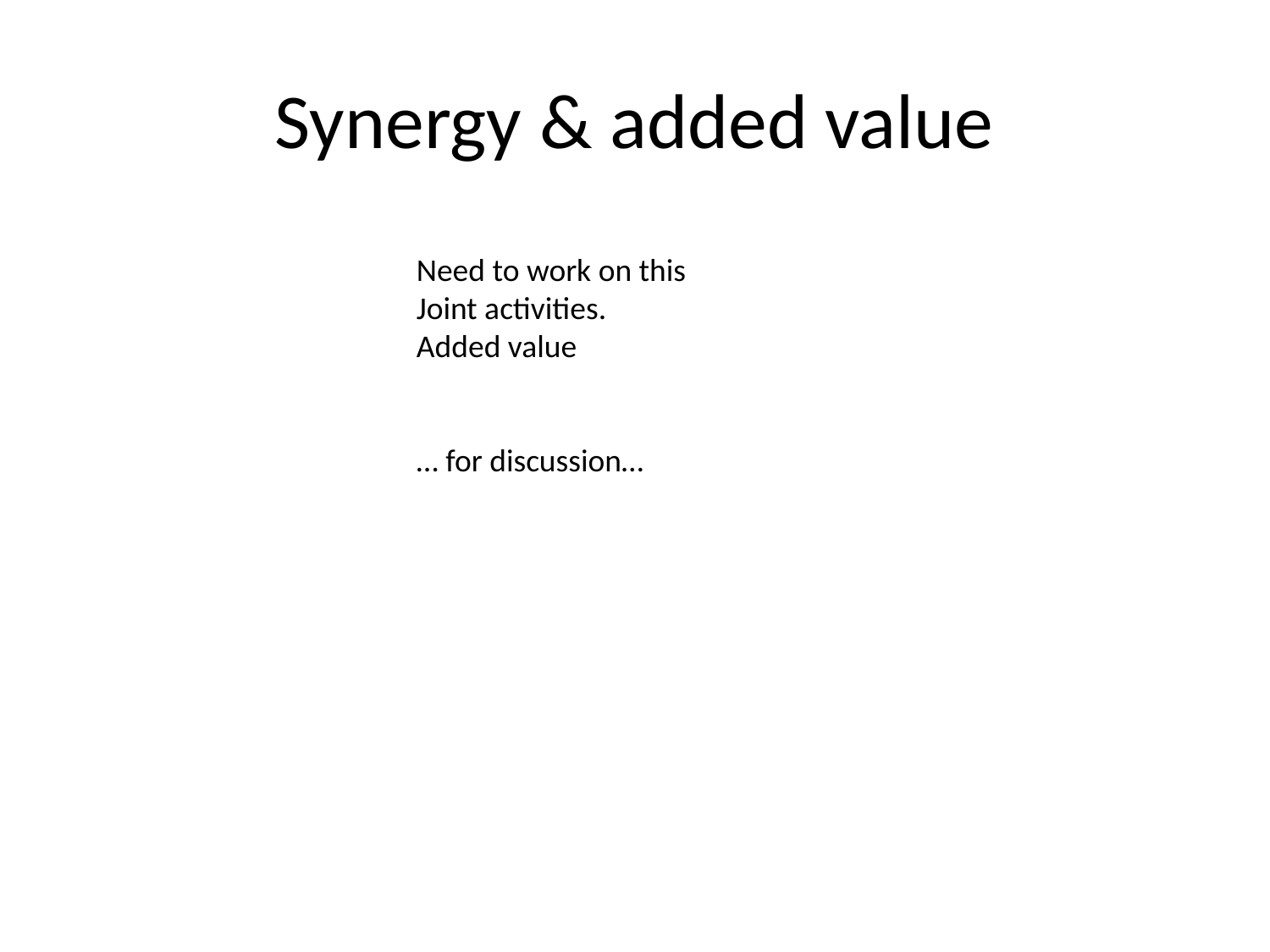

# Synergy & added value
Need to work on this
Joint activities.
Added value

… for discussion…